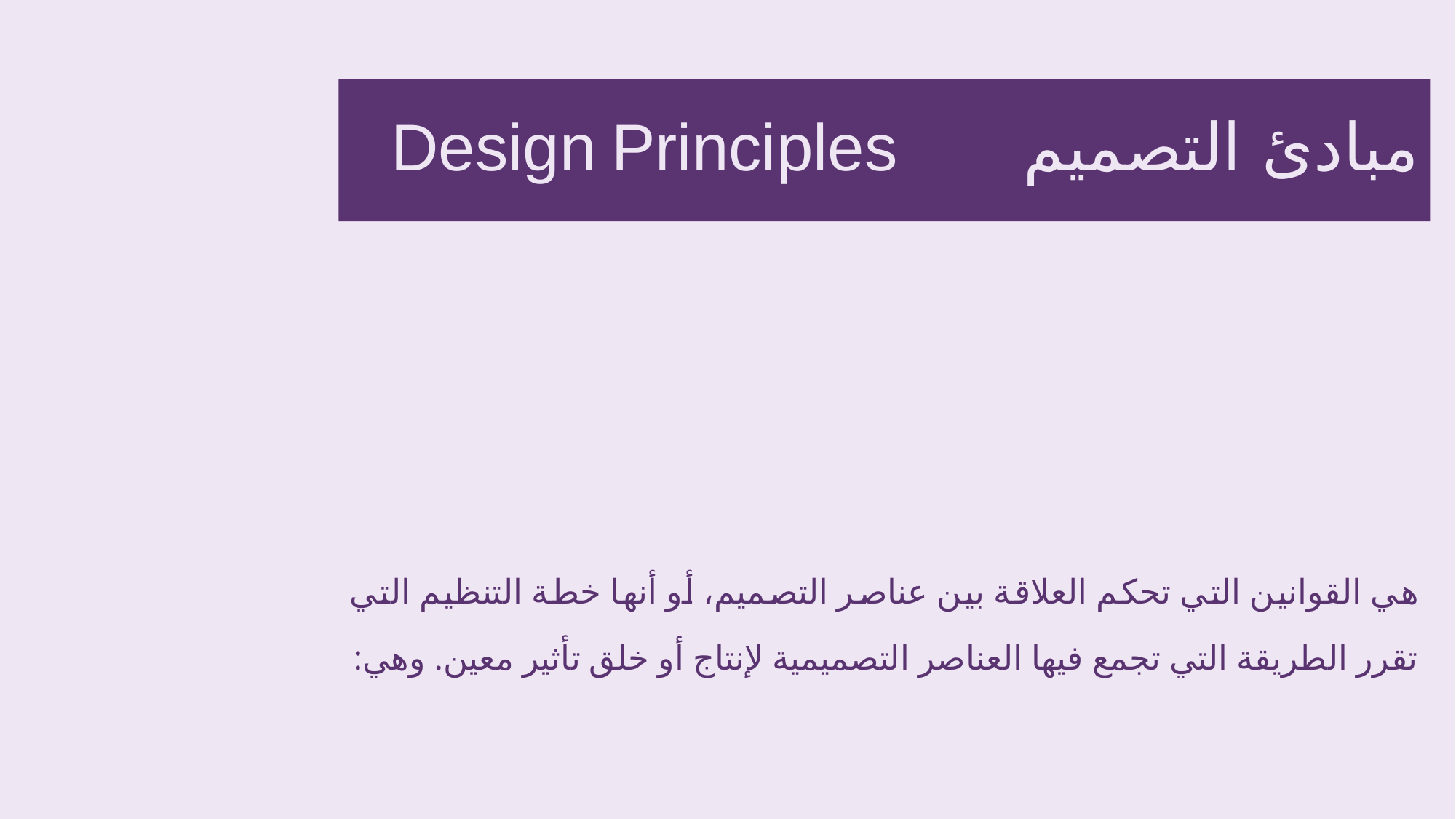

# مبادئ التصميم      Design Principles
هي القوانين التي تحكم العلاقة بين عناصر التصميم، أو أنها خطة التنظيم التي تقرر الطريقة التي تجمع فيها العناصر التصميمية لإنتاج أو خلق تأثير معين. وهي: